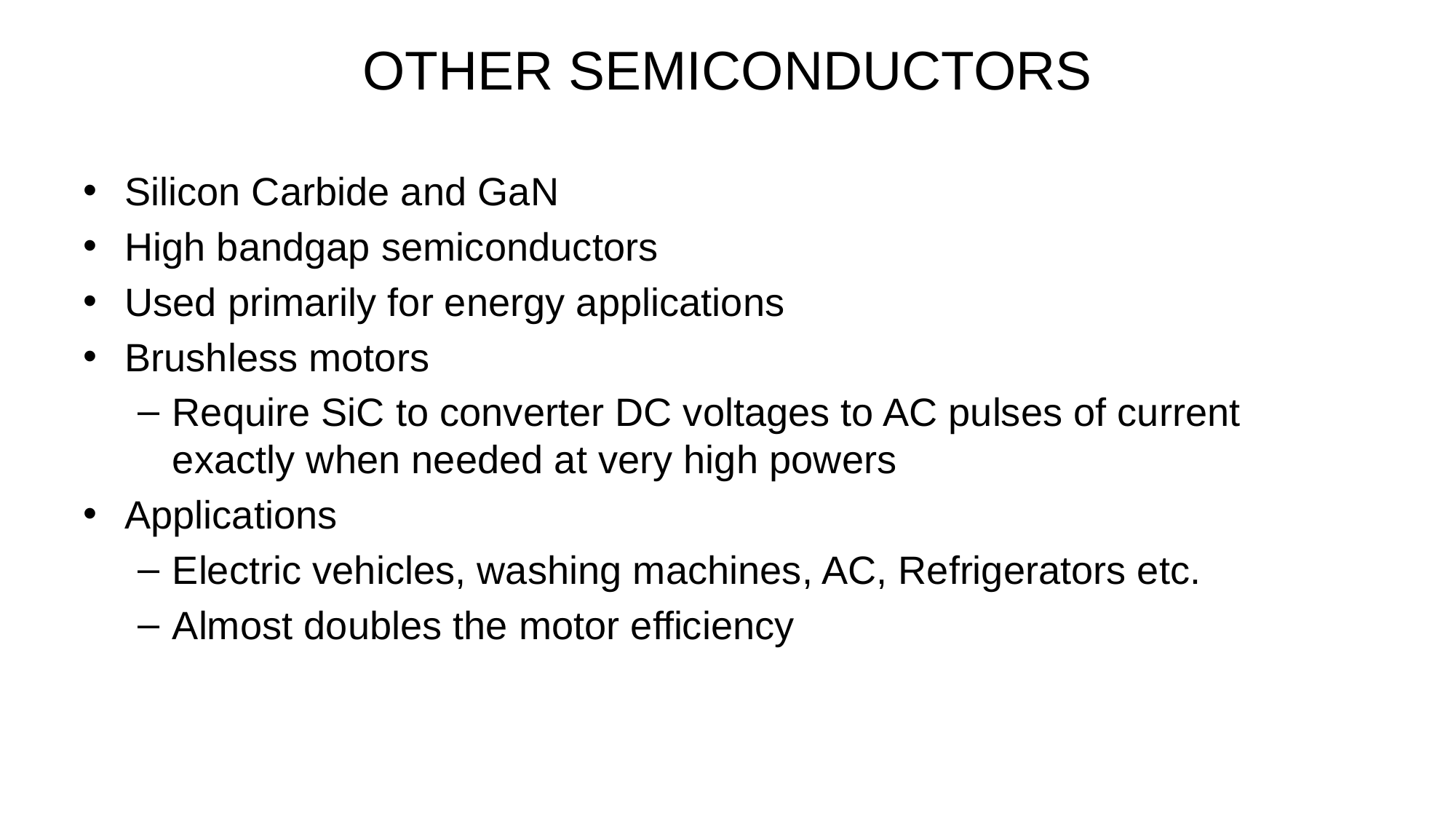

# Other Semiconductors
Silicon Carbide and GaN
High bandgap semiconductors
Used primarily for energy applications
Brushless motors
Require SiC to converter DC voltages to AC pulses of current exactly when needed at very high powers
Applications
Electric vehicles, washing machines, AC, Refrigerators etc.
Almost doubles the motor efficiency